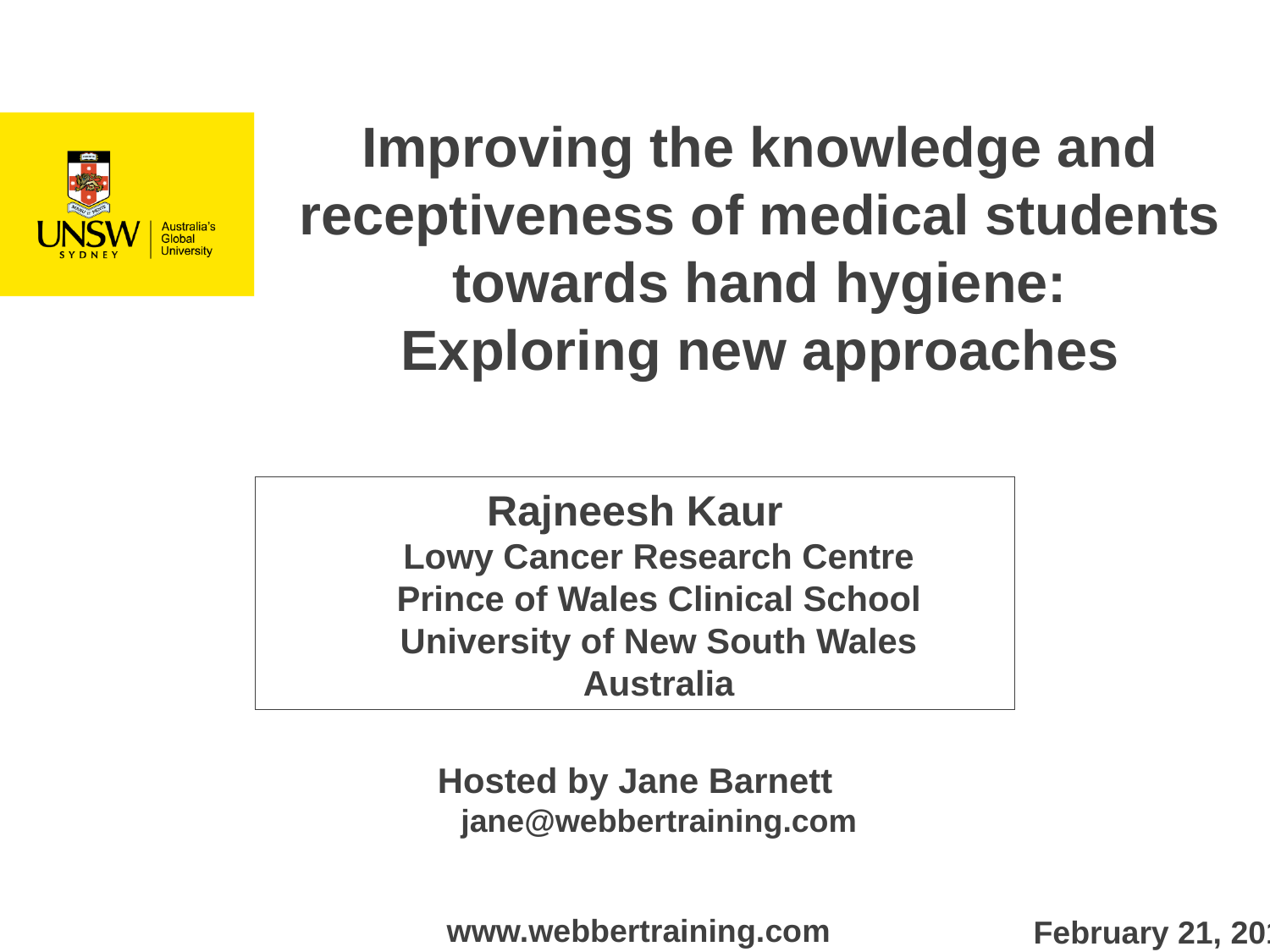

Improving the knowledge and receptiveness of medical students towards hand hygiene:
Exploring new approaches
Rajneesh Kaur
Lowy Cancer Research Centre
Prince of Wales Clinical School
University of New South Wales
Australia
Hosted by Jane Barnett
jane@webbertraining.com
www.webbertraining.com
February 21, 2018